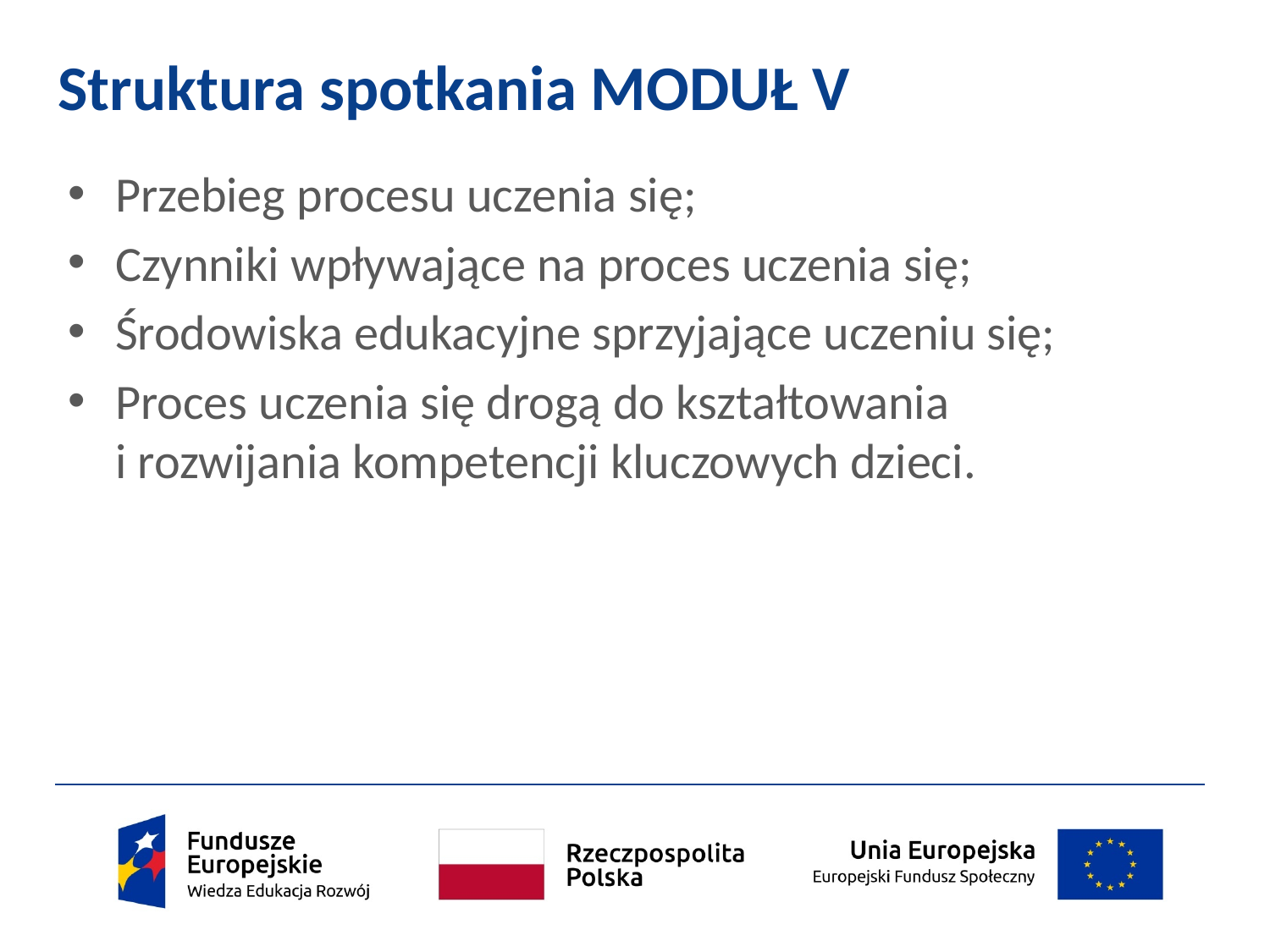

# Struktura spotkania MODUŁ V
Przebieg procesu uczenia się;
Czynniki wpływające na proces uczenia się;
Środowiska edukacyjne sprzyjające uczeniu się;
Proces uczenia się drogą do kształtowania
i rozwijania kompetencji kluczowych dzieci.